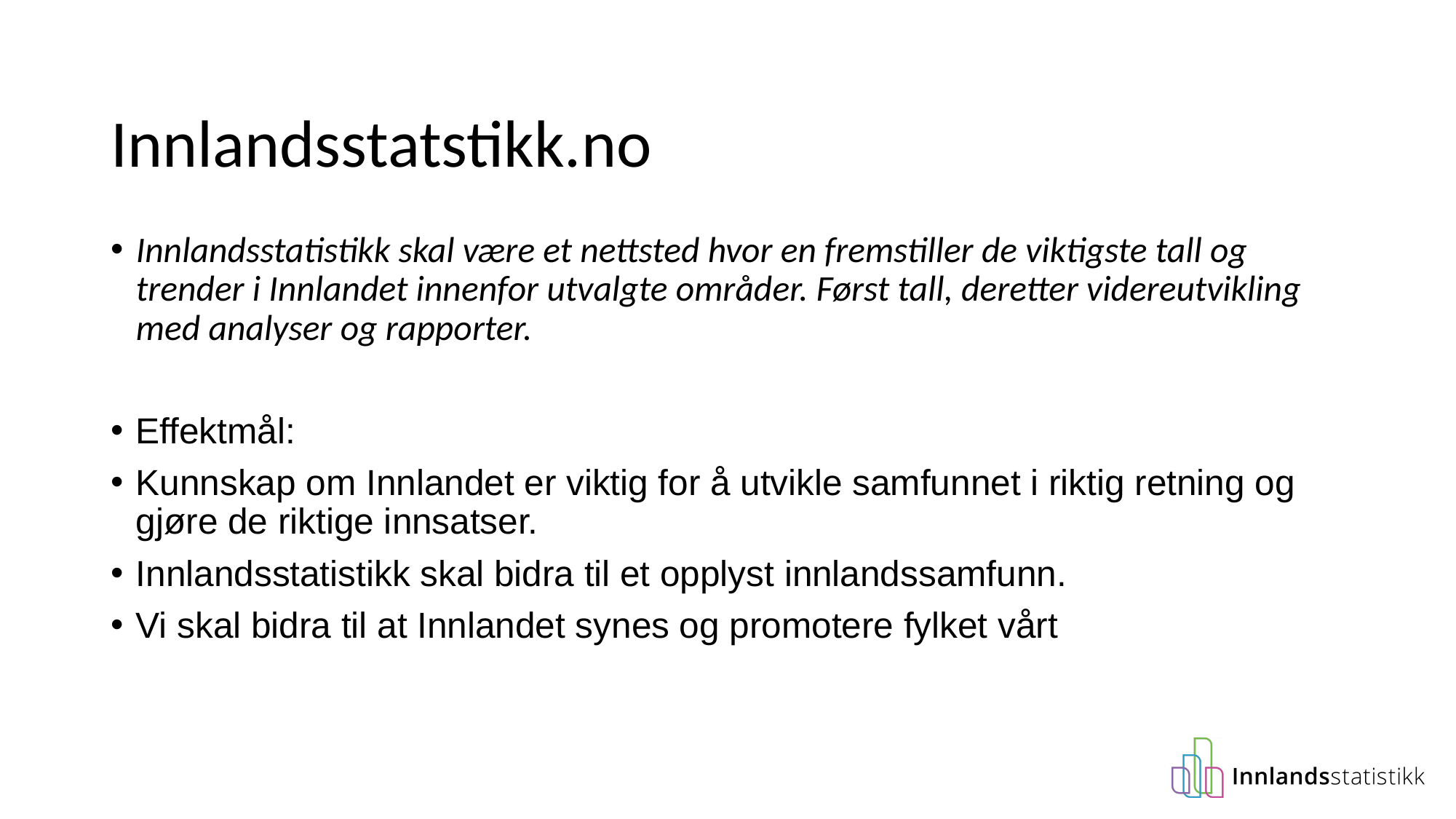

# Innlandsstatstikk.no
Innlandsstatistikk skal være et nettsted hvor en fremstiller de viktigste tall og trender i Innlandet innenfor utvalgte områder. Først tall, deretter videreutvikling med analyser og rapporter.

Effektmål:
Kunnskap om Innlandet er viktig for å utvikle samfunnet i riktig retning og gjøre de riktige innsatser.
Innlandsstatistikk skal bidra til et opplyst innlandssamfunn.
Vi skal bidra til at Innlandet synes og promotere fylket vårt